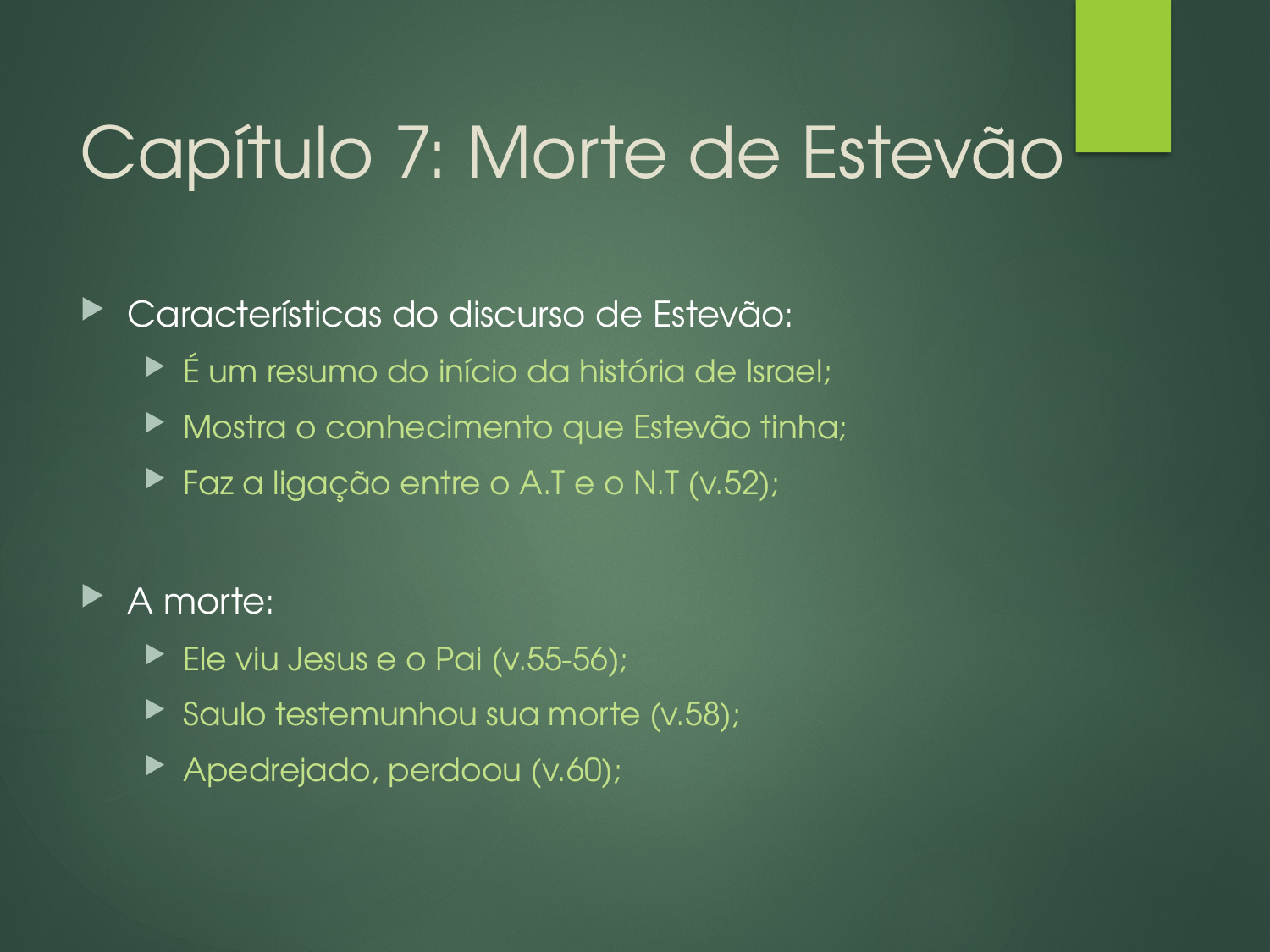

# Capítulo 7: Morte de Estevão
Características do discurso de Estevão:
É um resumo do início da história de Israel;
Mostra o conhecimento que Estevão tinha;
Faz a ligação entre o A.T e o N.T (v.52);

A morte:
Ele viu Jesus e o Pai (v.55-56);
Saulo testemunhou sua morte (v.58);
Apedrejado, perdoou (v.60);